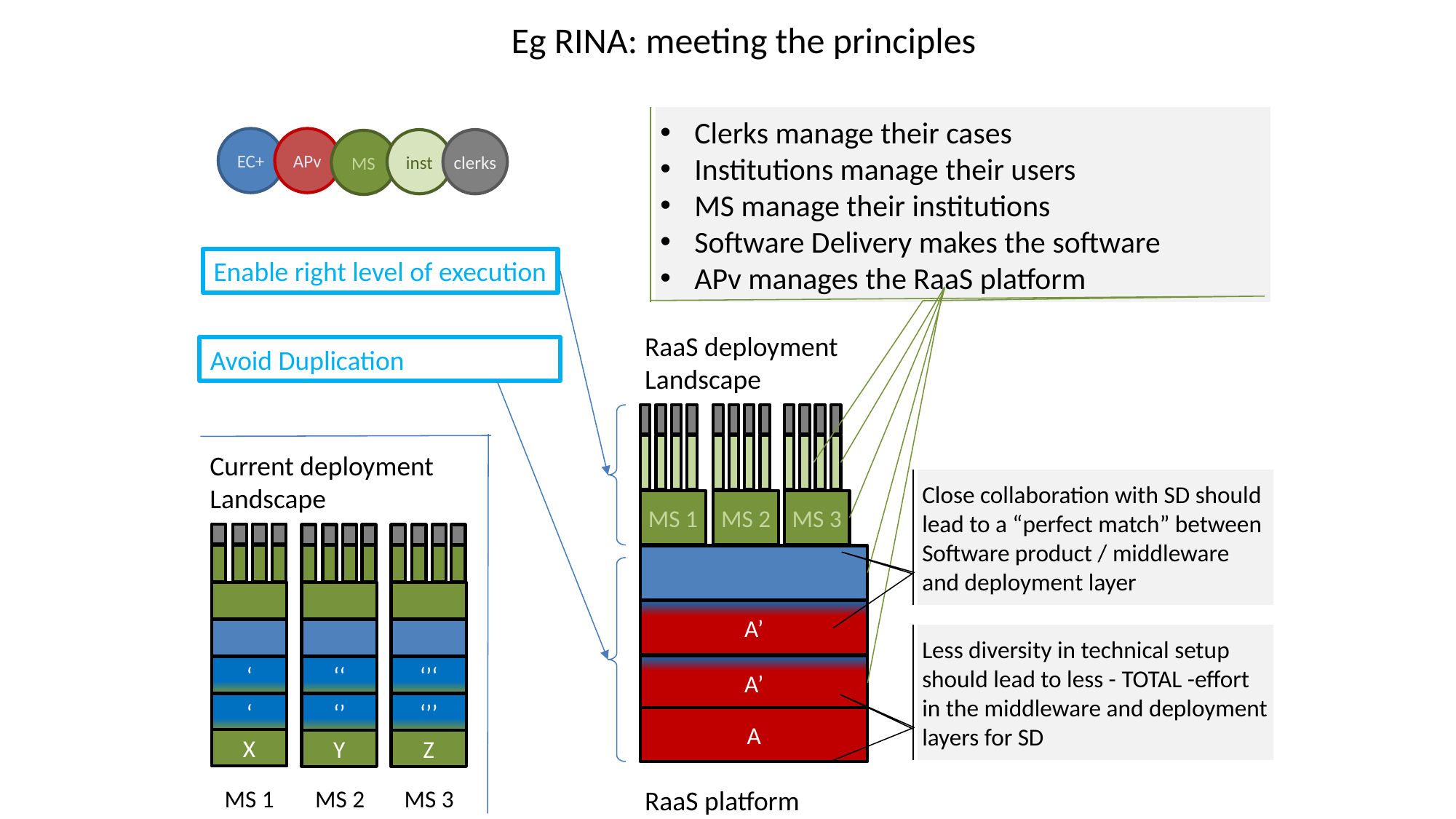

Eg RINA: meeting the principles
Clerks manage their cases
Institutions manage their users
MS manage their institutions
Software Delivery makes the software
APv manages the RaaS platform
EC+
APv
inst
clerks
MS
Enable right level of execution
Avoid Duplication

RaaS deployment
Landscape

MS 1
MS 2
MS 3

A’
A’
A
RaaS platform
Current deployment
Landscape
Close collaboration with SD should lead to a “perfect match” between Software product / middleware and deployment layer

‘
‘
X
MS 1
MS 2
MS 3

‘‘
‘’
Y

‘’‘
‘’’
Z
Less diversity in technical setup should lead to less - TOTAL -effort in the middleware and deployment layers for SD